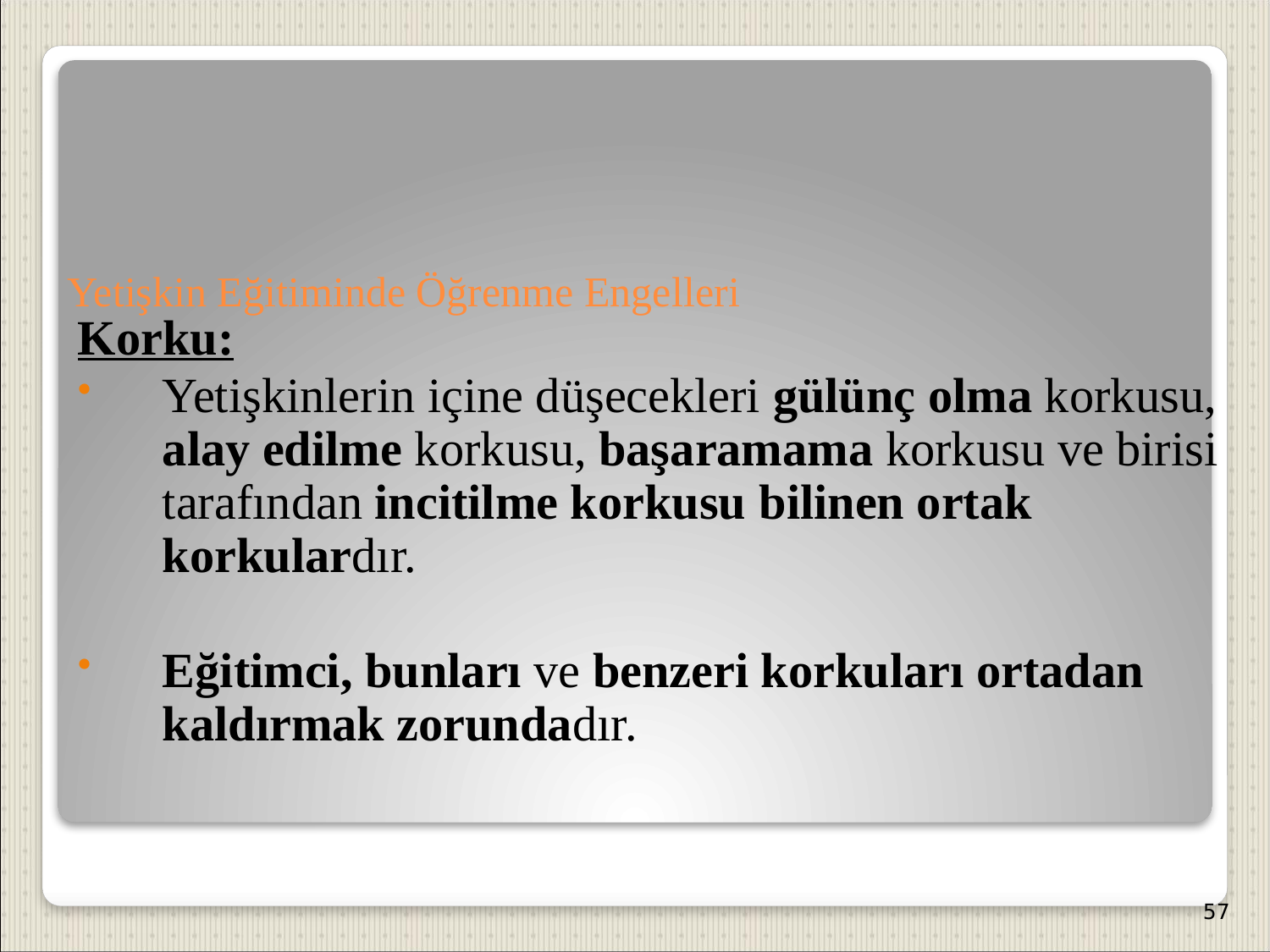

Yetişkin Eğitiminde Öğrenme Engelleri
Korku:
Yetişkinlerin içine düşecekleri gülünç olma korkusu, alay edilme korkusu, başaramama korkusu ve birisi tarafından incitilme korkusu bilinen ortak korkulardır.

Eğitimci, bunları ve benzeri korkuları ortadan kaldırmak zorundadır.
57